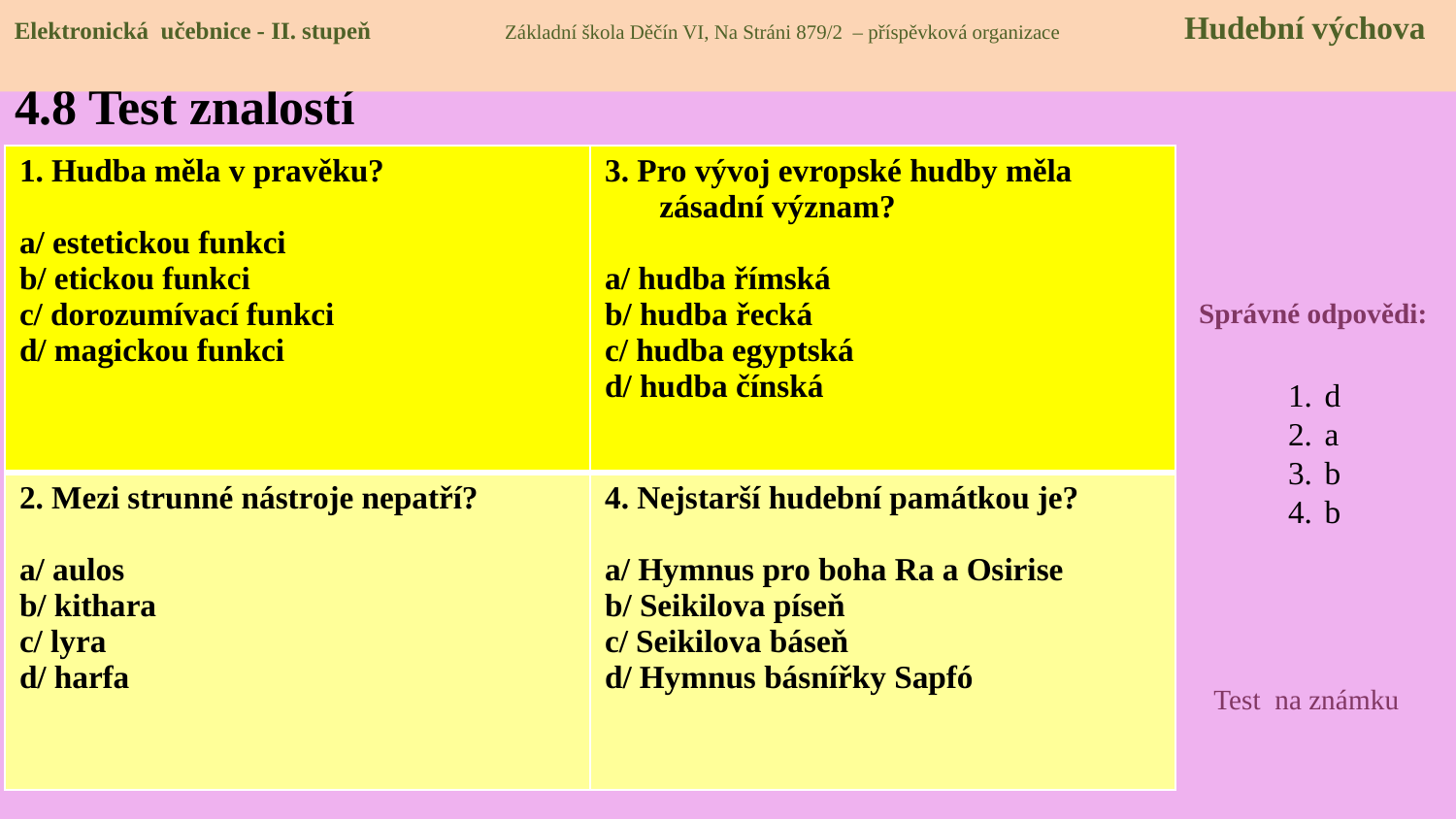

Elektronická  učebnice - II. stupeň                      Základní škola Děčín VI, Na Stráni 879/2  – příspěvková organizace                       	 Hudební výchova

# 4.8 Test znalostí
| 1. Hudba měla v pravěku? a/ estetickou funkci b/ etickou funkci c/ dorozumívací funkci d/ magickou funkci | 3. Pro vývoj evropské hudby měla zásadní význam? a/ hudba římská b/ hudba řecká c/ hudba egyptská d/ hudba čínská |
| --- | --- |
| 2. Mezi strunné nástroje nepatří? a/ aulos b/ kithara c/ lyra d/ harfa | 4. Nejstarší hudební památkou je? a/ Hymnus pro boha Ra a Osirise b/ Seikilova píseň c/ Seikilova báseň d/ Hymnus básnířky Sapfó |
Správné odpovědi:

d
a
b
b

Test  na známku